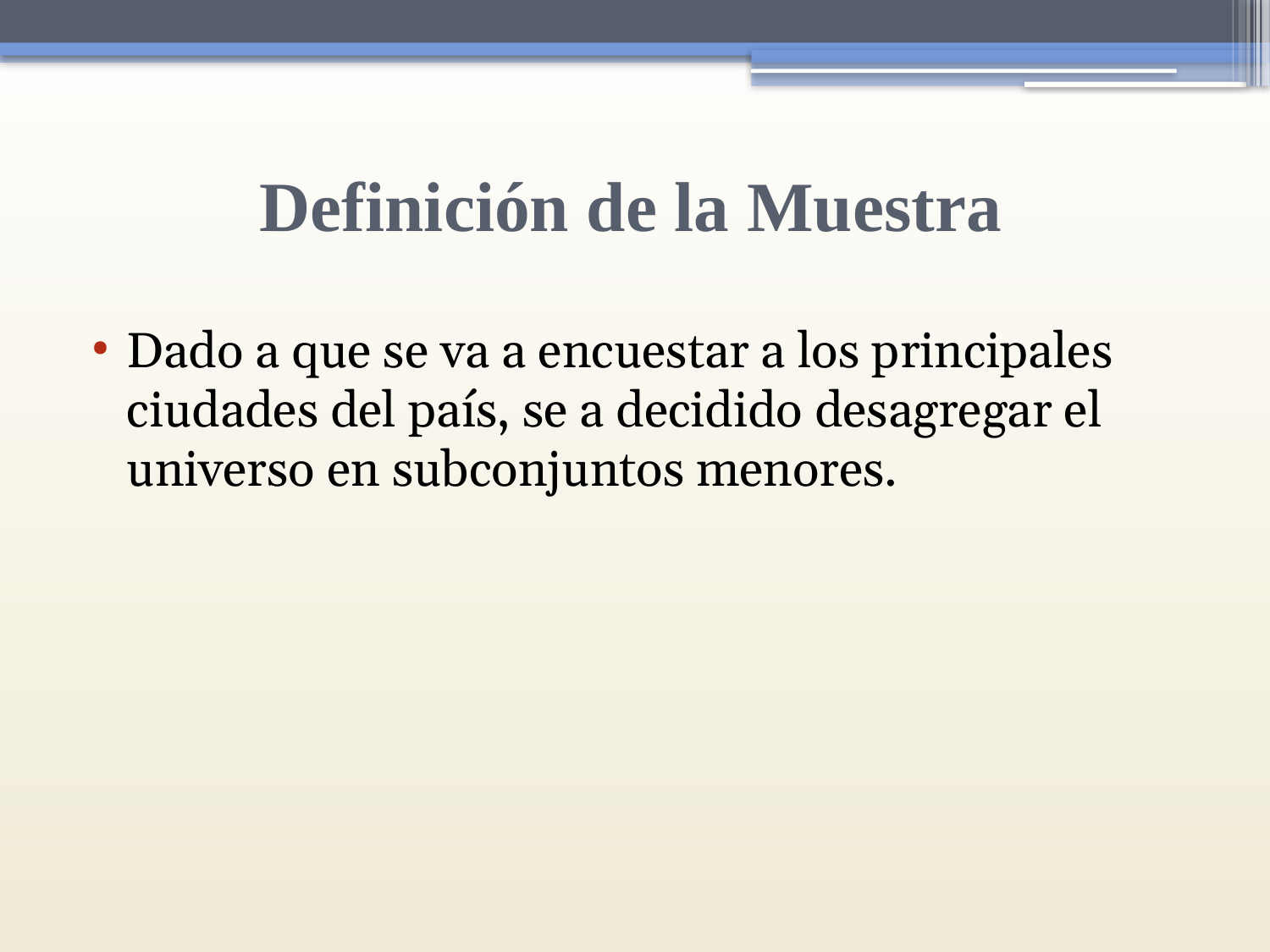

# Definición de la Muestra
Dado a que se va a encuestar a los principales ciudades del país, se a decidido desagregar el universo en subconjuntos menores.